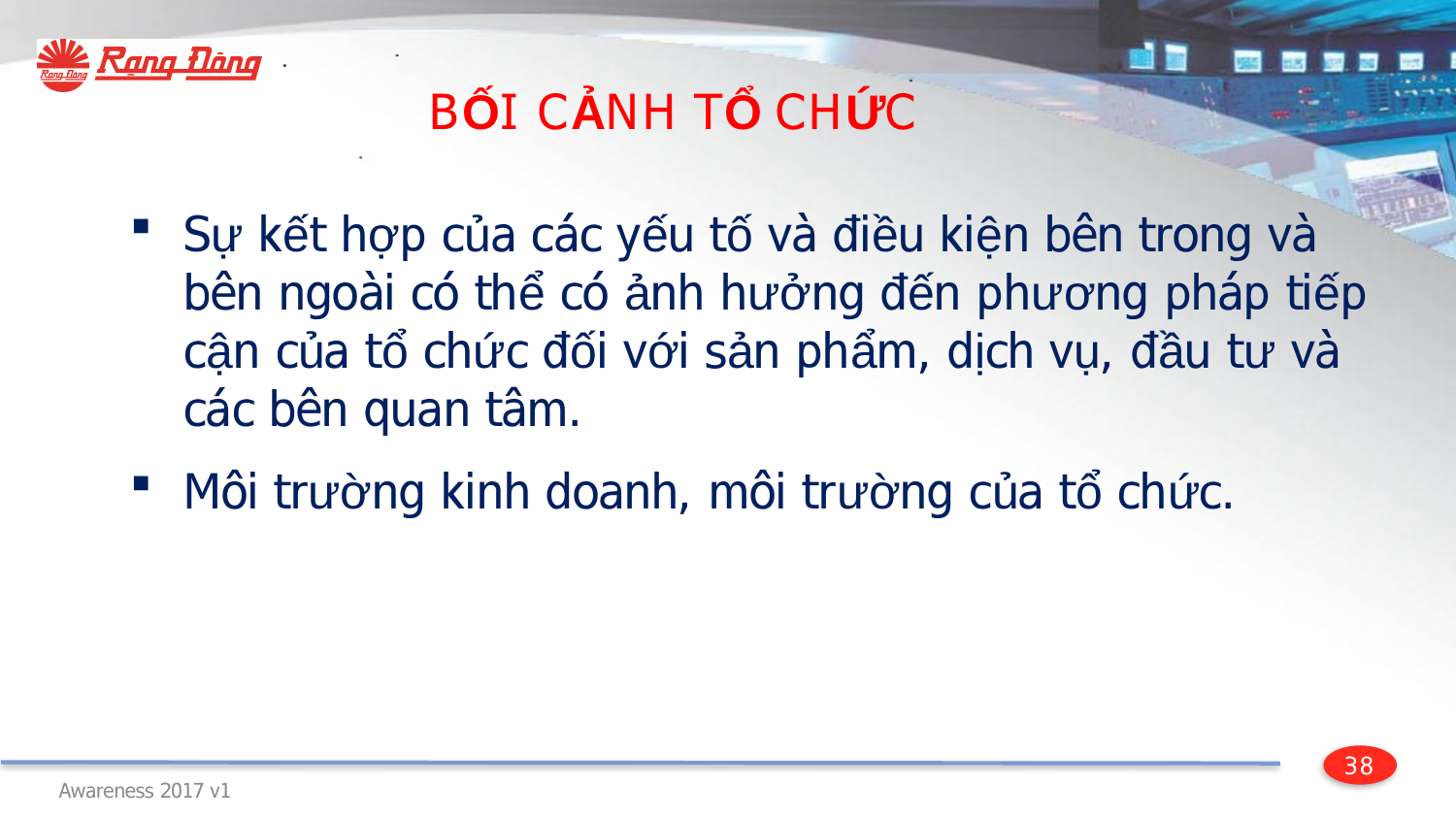

BỐI CẢNH TỔ CHỨC

Sự kết hợp của các yếu tố và điều kiện bên trong và bên ngoài có thể có ảnh hưởng đến phương pháp tiếp cận của tổ chức đối với sản phẩm, dịch vụ, đầu tư và các bên quan tâm.
Môi trường kinh doanh, môi trường của tổ chức.